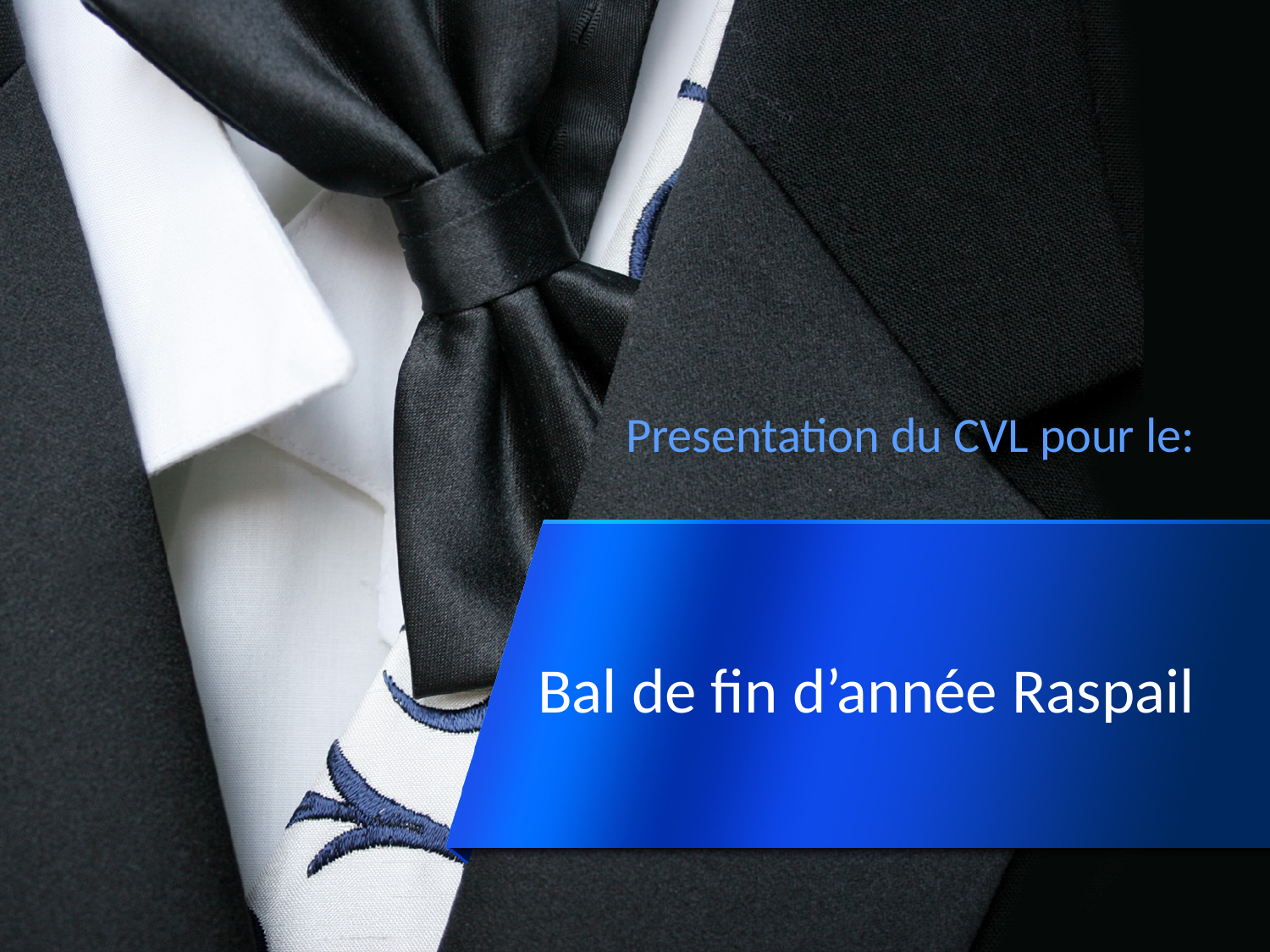

Presentation du CVL pour le:
# Bal de fin d’année Raspail